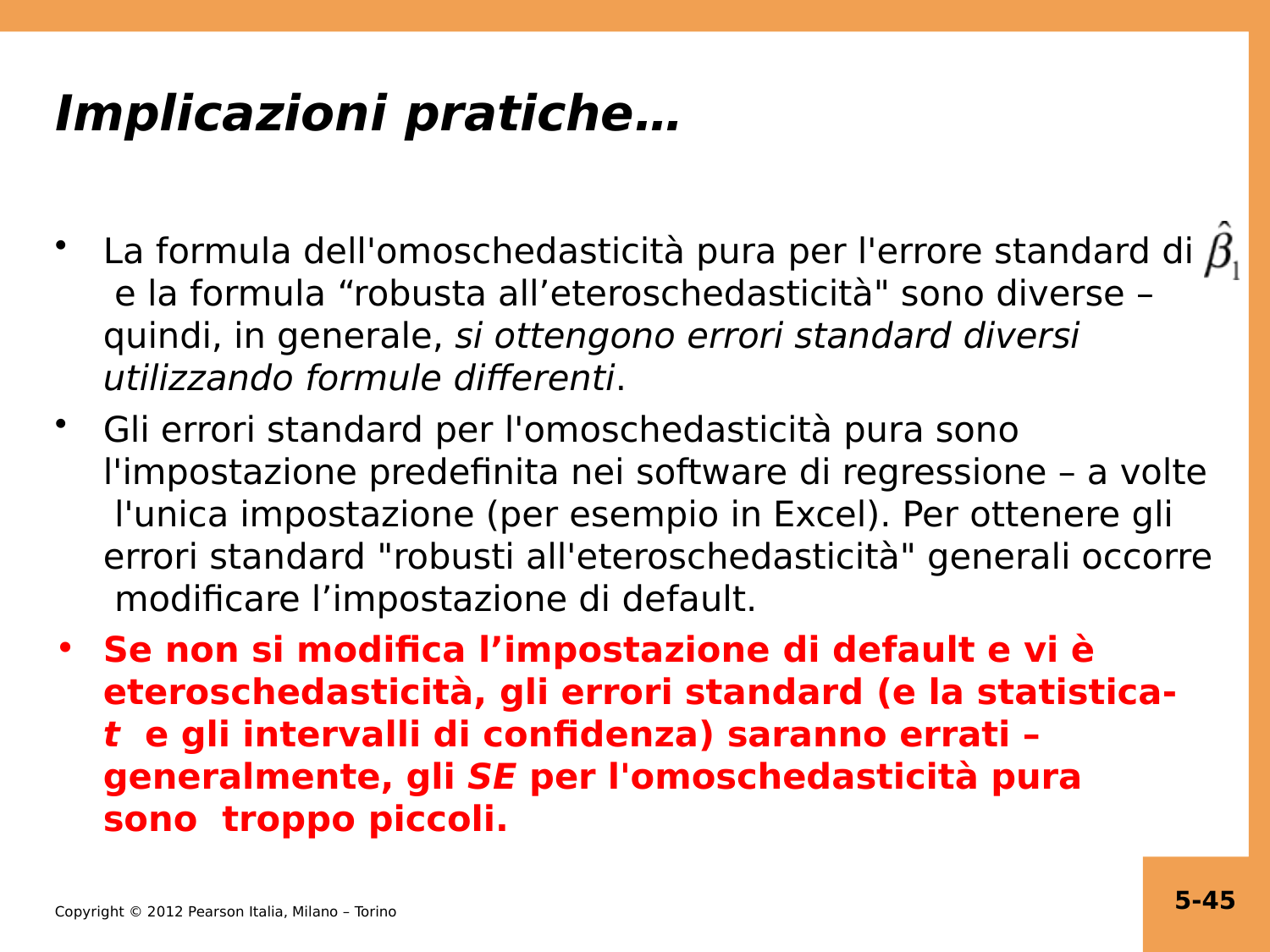

# Implicazioni pratiche…

La formula dell'omoschedasticità pura per l'errore standard di  e la formula “robusta all’eteroschedasticità" sono diverse –  quindi, in generale, si ottengono errori standard diversi  utilizzando formule differenti.
Gli errori standard per l'omoschedasticità pura sono  l'impostazione predefinita nei software di regressione – a volte  l'unica impostazione (per esempio in Excel). Per ottenere gli  errori standard "robusti all'eteroschedasticità" generali occorre  modificare l’impostazione di default.
Se non si modifica l’impostazione di default e vi è  eteroschedasticità, gli errori standard (e la statistica-t  e gli intervalli di confidenza) saranno errati –  generalmente, gli SE per l'omoschedasticità pura sono  troppo piccoli.
5-45
Copyright © 2012 Pearson Italia, Milano – Torino